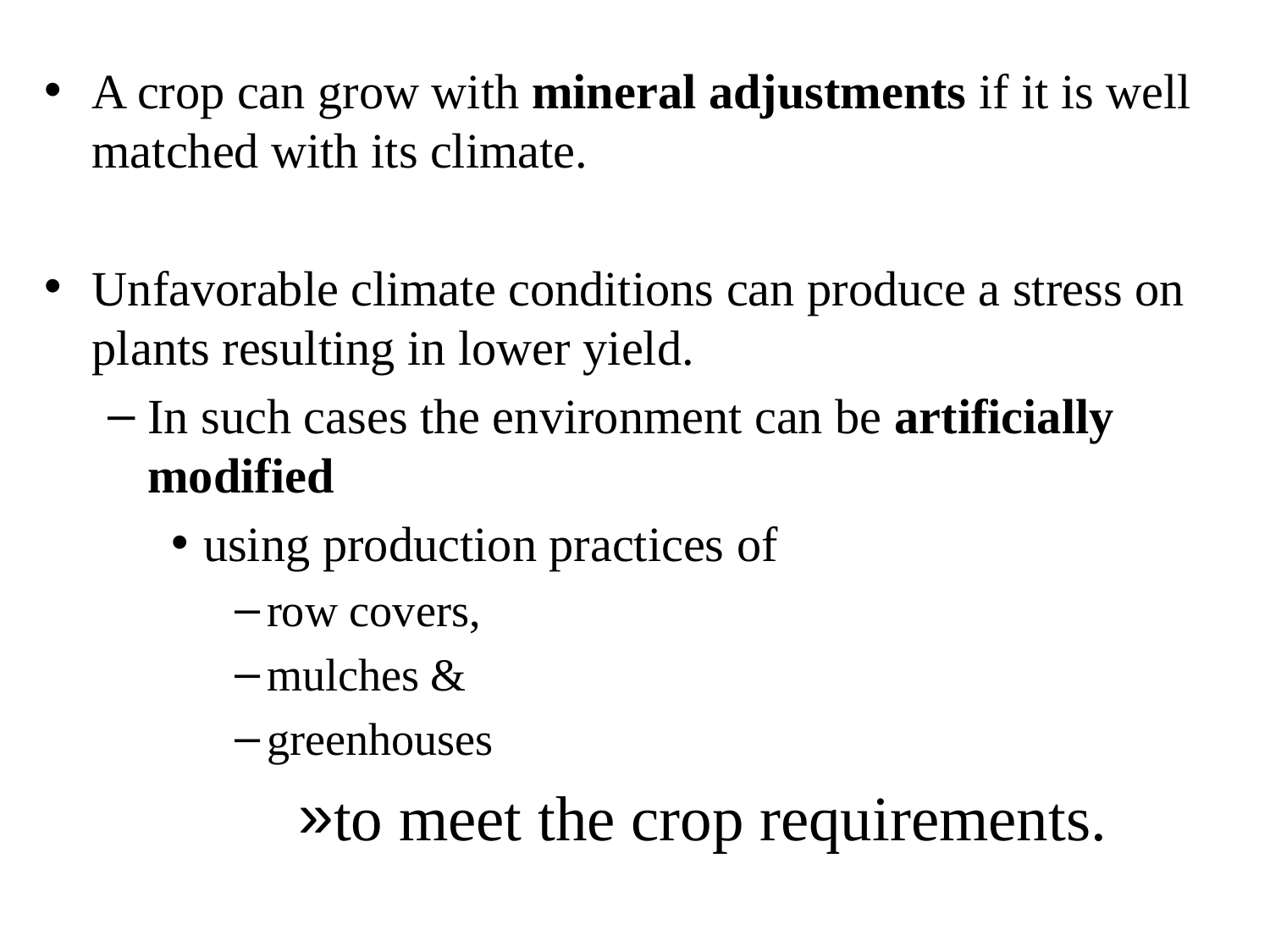

A crop can grow with mineral adjustments if it is well matched with its climate.

Unfavorable climate conditions can produce a stress on plants resulting in lower yield.
In such cases the environment can be artificially modified
using production practices of
row covers,
mulches &
greenhouses
to meet the crop requirements.